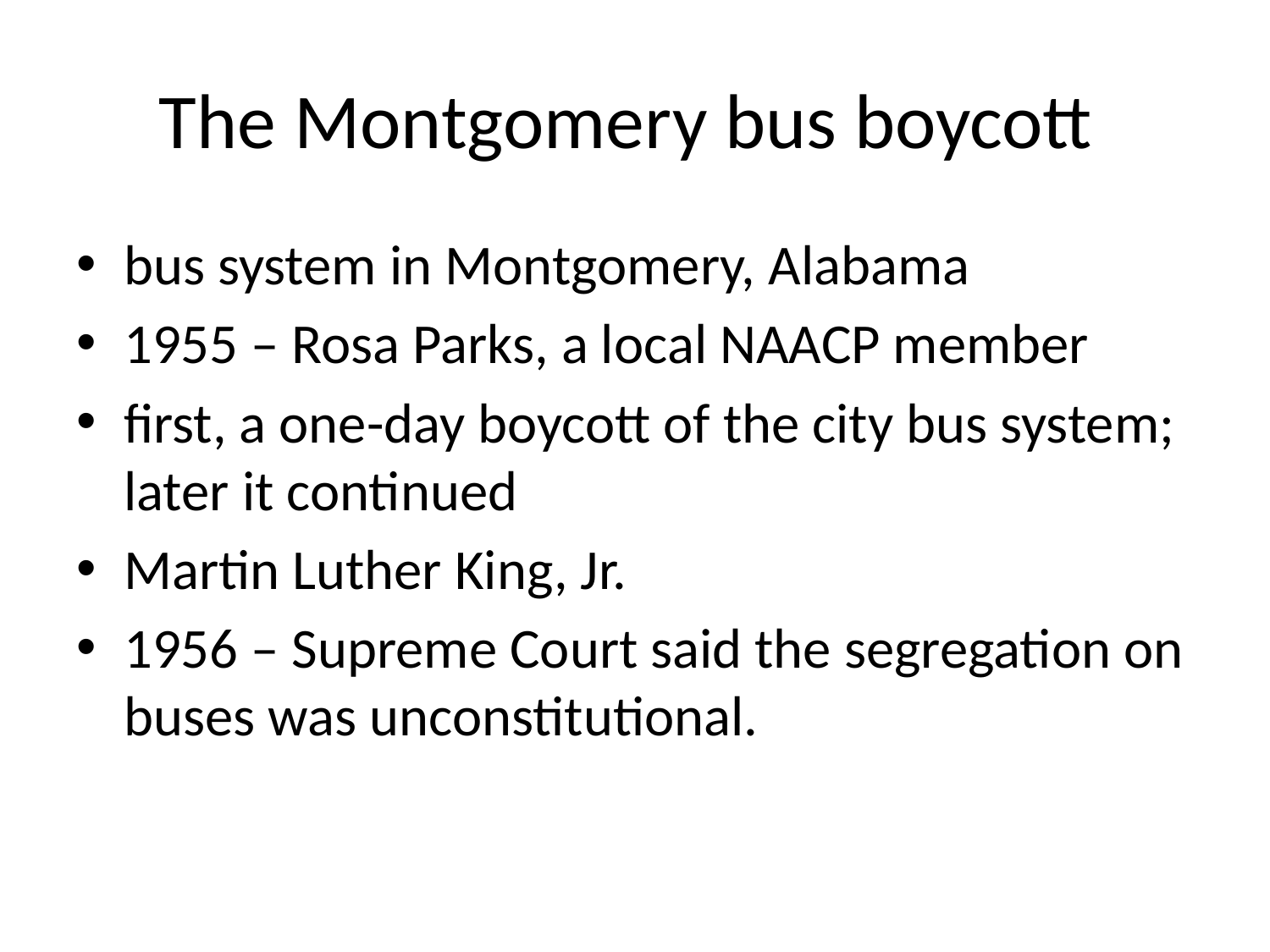

# The Montgomery bus boycott
bus system in Montgomery, Alabama
1955 – Rosa Parks, a local NAACP member
first, a one-day boycott of the city bus system; later it continued
Martin Luther King, Jr.
1956 – Supreme Court said the segregation on buses was unconstitutional.